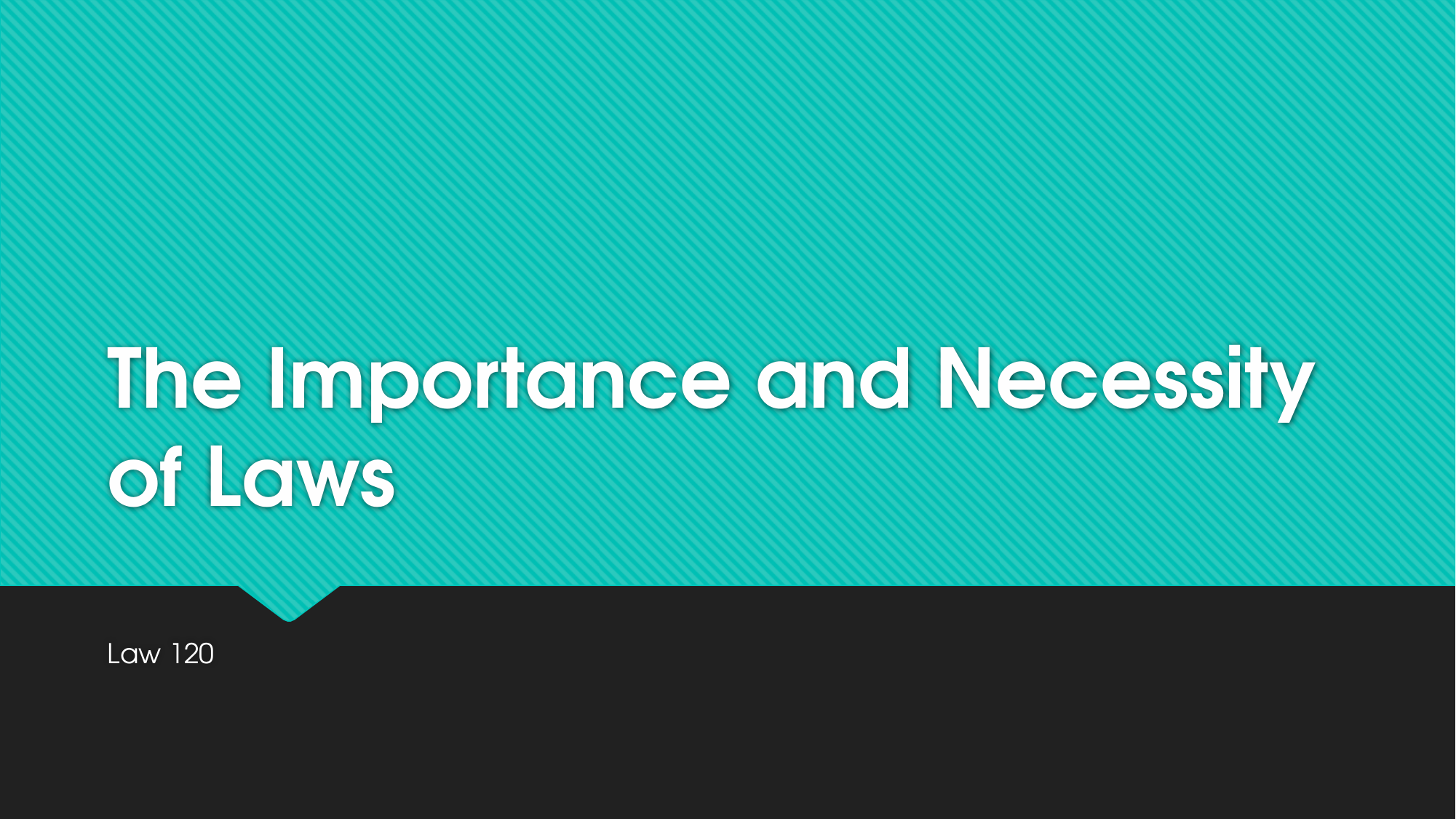

# The Importance and Necessity of Laws
Law 120